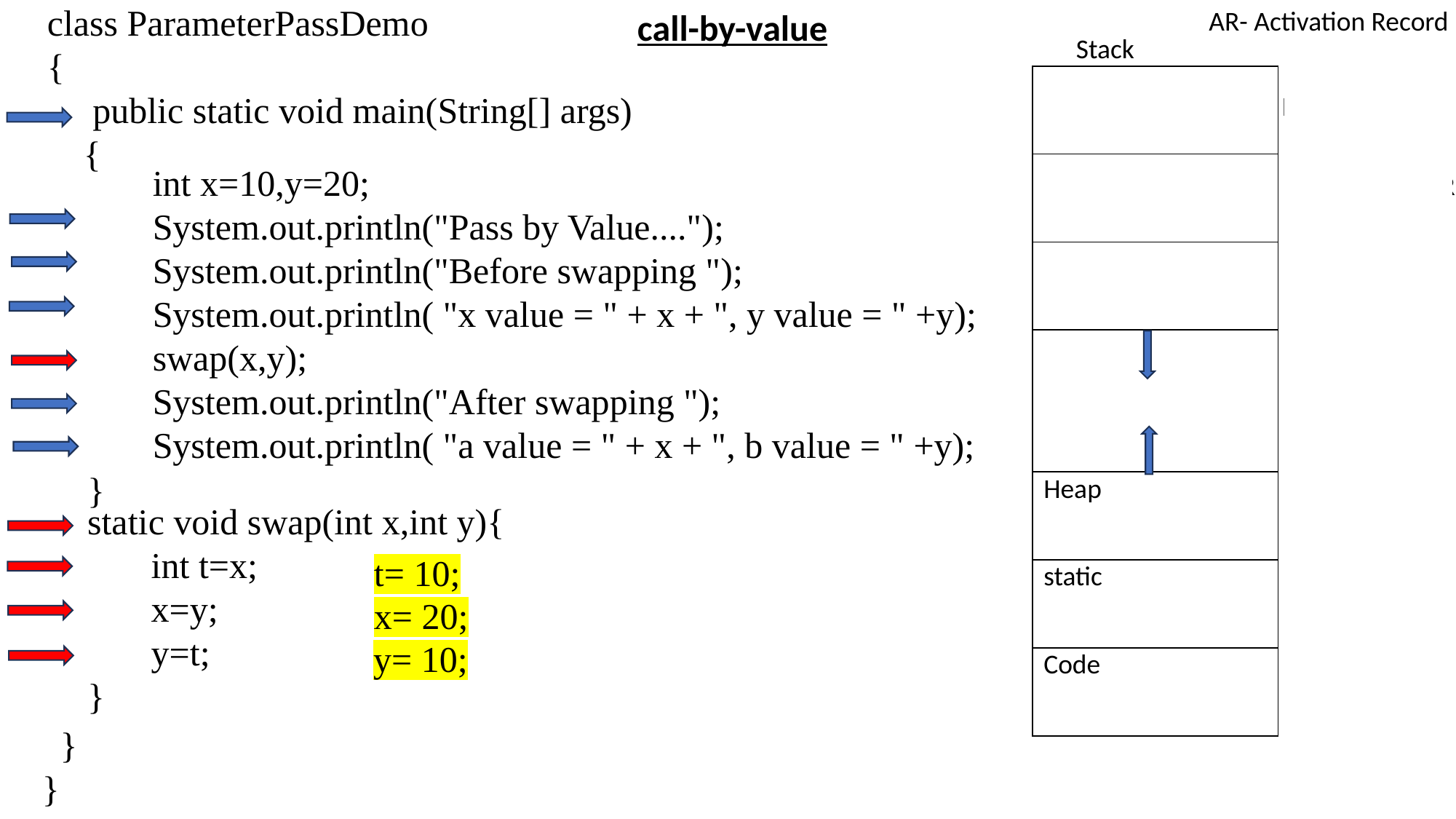

class ParameterPassDemo
{
     public static void main(String[] args)
    {
AR- Activation Record
call-by-value
Stack
|  |
| --- |
|  |
|  |
|  |
| Heap |
| static |
| Code |

x=10, y=20
Main frame/AR

20
10
10
int x=10,y=20;
System.out.println("Pass by Value....");
System.out.println("Before swapping ");
System.out.println( "x value = " + x + ", y value = " +y);
swap(x,y);
System.out.println("After swapping ");
System.out.println( "a value = " + x + ", b value = " +y);

swap frame/AR
t= 0   x=10    y=20

}
static void swap(int x,int y){
       int t=x;
       x=y;
       y=t;
}

t= 10;

x= 20;

y= 10;

  }
}